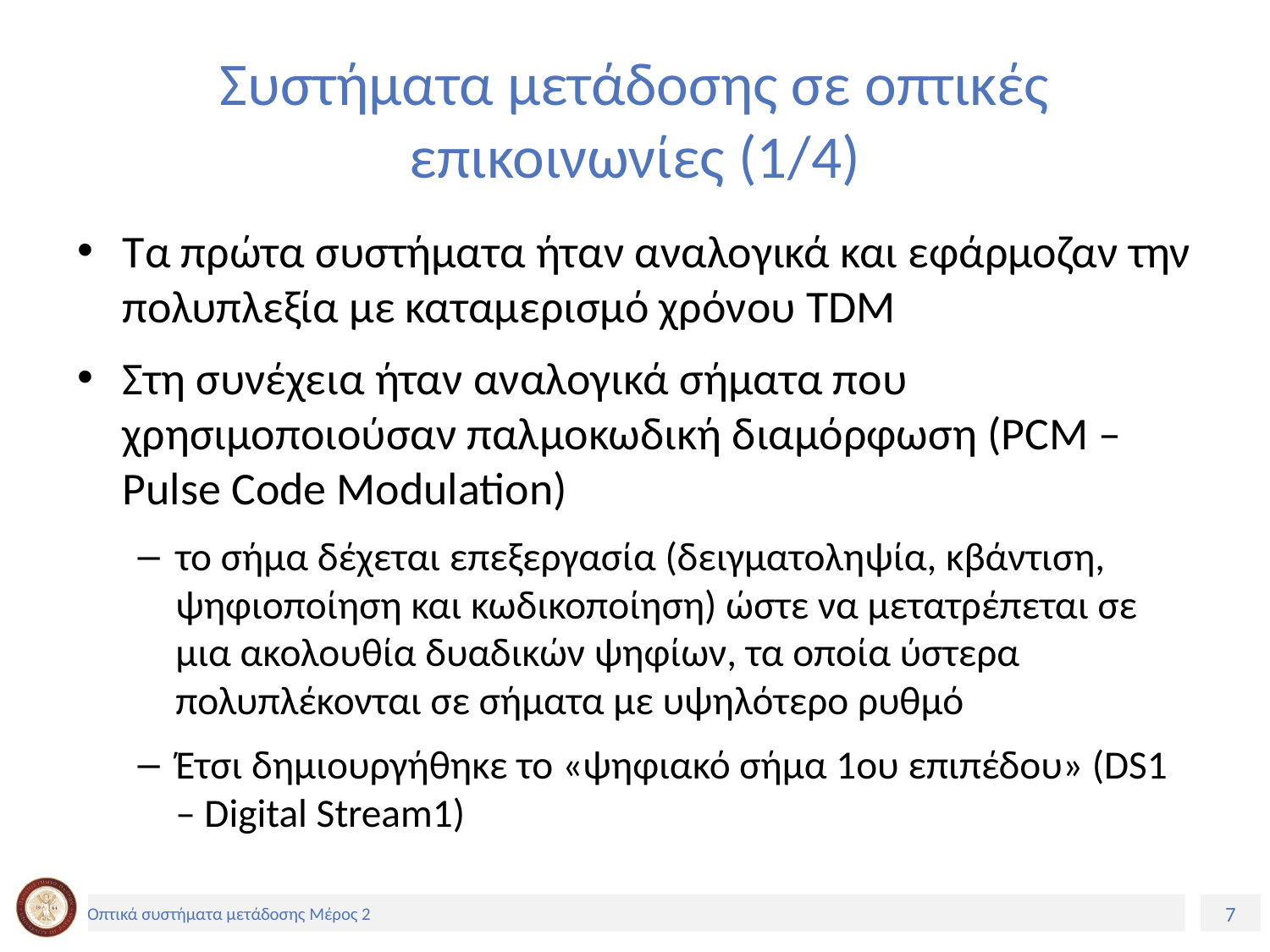

# Συστήματα μετάδοσης σε οπτικές επικοινωνίες (1/4)
Τα πρώτα συστήματα ήταν αναλογικά και εφάρμοζαν την πολυπλεξία µε καταμερισμό χρόνου TDM
Στη συνέχεια ήταν αναλογικά σήματα που χρησιμοποιούσαν παλµοκωδική διαμόρφωση (PCM – Pulse Code Modulation)
το σήµα δέχεται επεξεργασία (δειγματοληψία, κβάντιση, ψηφιοποίηση και κωδικοποίηση) ώστε να μετατρέπεται σε μια ακολουθία δυαδικών ψηφίων, τα οποία ύστερα πολυπλέκονται σε σήματα µε υψηλότερο ρυθμό
Έτσι δηµιουργήθηκε το «ψηφιακό σήµα 1ου επιπέδου» (DS1 – Digital Stream1)